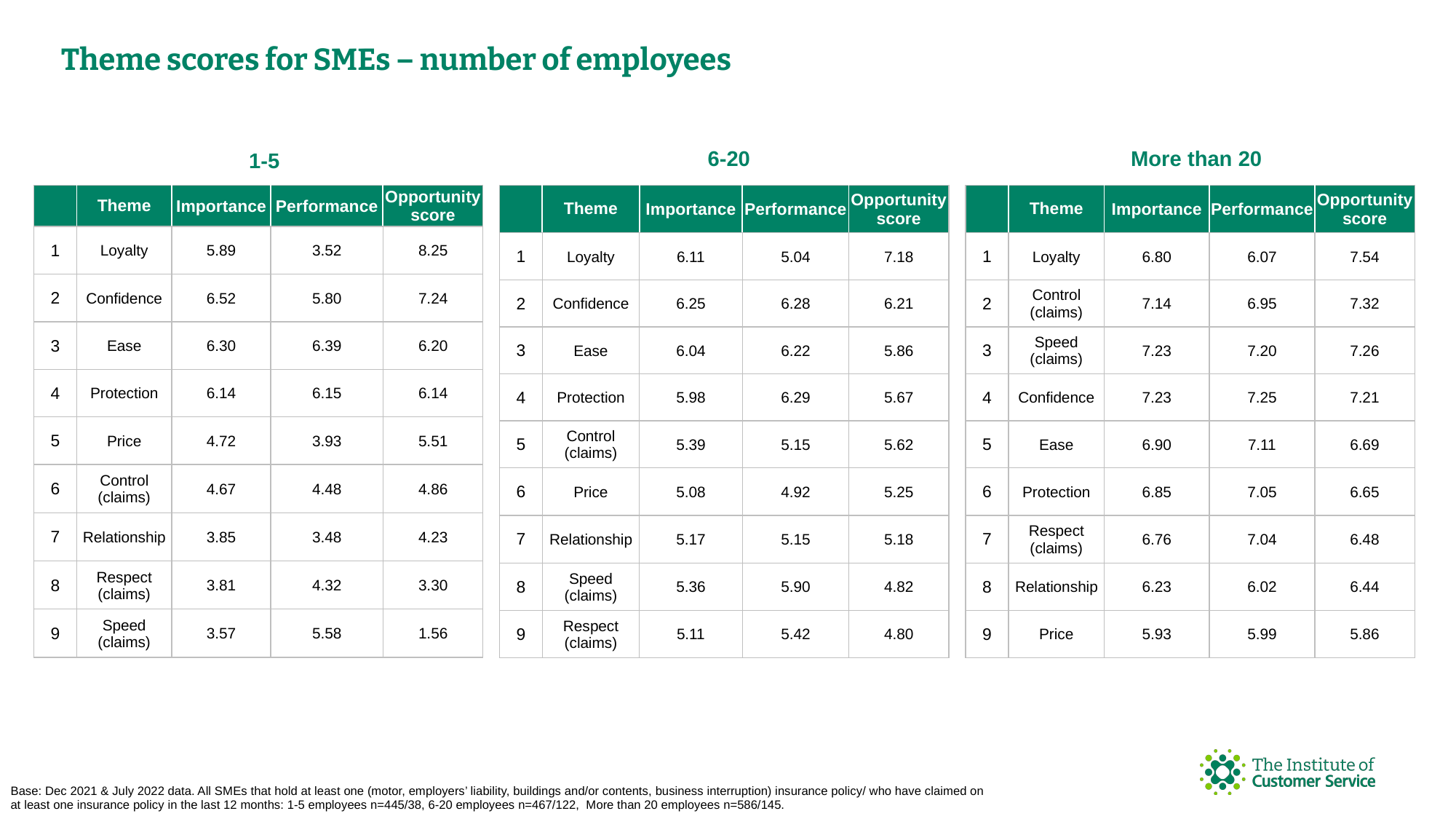

Theme scores for SMEs – number of employees
More than 20
6-20
1-5
|  | Theme | Importance | Performance | Opportunity score |
| --- | --- | --- | --- | --- |
| 1 | Loyalty | 5.89 | 3.52 | 8.25 |
| 2 | Confidence | 6.52 | 5.80 | 7.24 |
| 3 | Ease | 6.30 | 6.39 | 6.20 |
| 4 | Protection | 6.14 | 6.15 | 6.14 |
| 5 | Price | 4.72 | 3.93 | 5.51 |
| 6 | Control (claims) | 4.67 | 4.48 | 4.86 |
| 7 | Relationship | 3.85 | 3.48 | 4.23 |
| 8 | Respect (claims) | 3.81 | 4.32 | 3.30 |
| 9 | Speed (claims) | 3.57 | 5.58 | 1.56 |
|  | Theme | Importance | Performance | Opportunity score |
| --- | --- | --- | --- | --- |
| 1 | Loyalty | 6.11 | 5.04 | 7.18 |
| 2 | Confidence | 6.25 | 6.28 | 6.21 |
| 3 | Ease | 6.04 | 6.22 | 5.86 |
| 4 | Protection | 5.98 | 6.29 | 5.67 |
| 5 | Control (claims) | 5.39 | 5.15 | 5.62 |
| 6 | Price | 5.08 | 4.92 | 5.25 |
| 7 | Relationship | 5.17 | 5.15 | 5.18 |
| 8 | Speed (claims) | 5.36 | 5.90 | 4.82 |
| 9 | Respect (claims) | 5.11 | 5.42 | 4.80 |
|  | Theme | Importance | Performance | Opportunity score |
| --- | --- | --- | --- | --- |
| 1 | Loyalty | 6.80 | 6.07 | 7.54 |
| 2 | Control (claims) | 7.14 | 6.95 | 7.32 |
| 3 | Speed (claims) | 7.23 | 7.20 | 7.26 |
| 4 | Confidence | 7.23 | 7.25 | 7.21 |
| 5 | Ease | 6.90 | 7.11 | 6.69 |
| 6 | Protection | 6.85 | 7.05 | 6.65 |
| 7 | Respect (claims) | 6.76 | 7.04 | 6.48 |
| 8 | Relationship | 6.23 | 6.02 | 6.44 |
| 9 | Price | 5.93 | 5.99 | 5.86 |
Base: Dec 2021 & July 2022 data. All SMEs that hold at least one (motor, employers’ liability, buildings and/or contents, business interruption) insurance policy/ who have claimed on at least one insurance policy in the last 12 months: 1-5 employees n=445/38, 6-20 employees n=467/122,  More than 20 employees n=586/145.